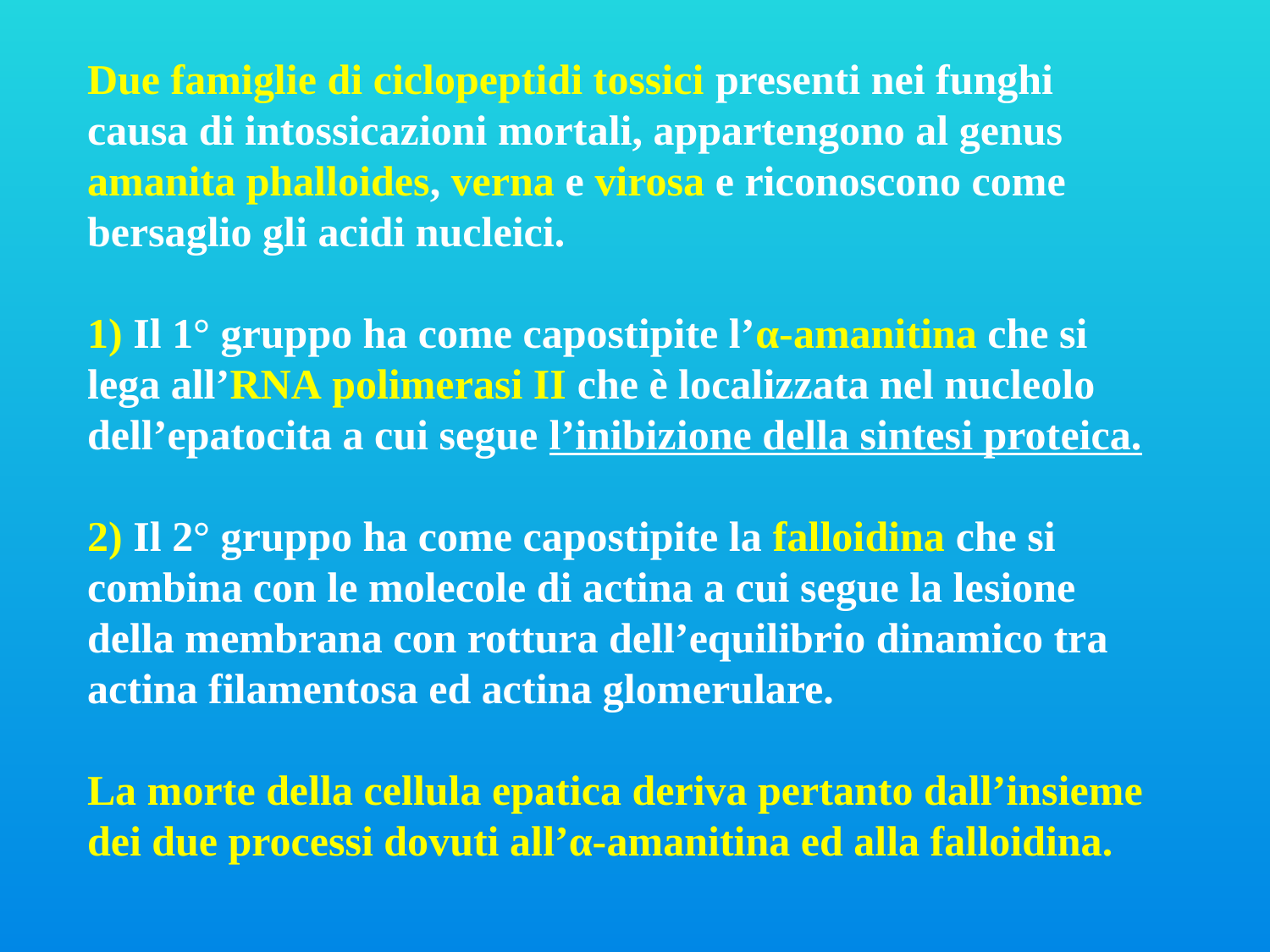

Due famiglie di ciclopeptidi tossici presenti nei funghi causa di intossicazioni mortali, appartengono al genus amanita phalloides, verna e virosa e riconoscono come bersaglio gli acidi nucleici.

1) Il 1° gruppo ha come capostipite l’α-amanitina che si lega all’RNA polimerasi II che è localizzata nel nucleolo dell’epatocita a cui segue l’inibizione della sintesi proteica.

2) Il 2° gruppo ha come capostipite la falloidina che si combina con le molecole di actina a cui segue la lesione della membrana con rottura dell’equilibrio dinamico tra actina filamentosa ed actina glomerulare.

La morte della cellula epatica deriva pertanto dall’insieme dei due processi dovuti all’α-amanitina ed alla falloidina.